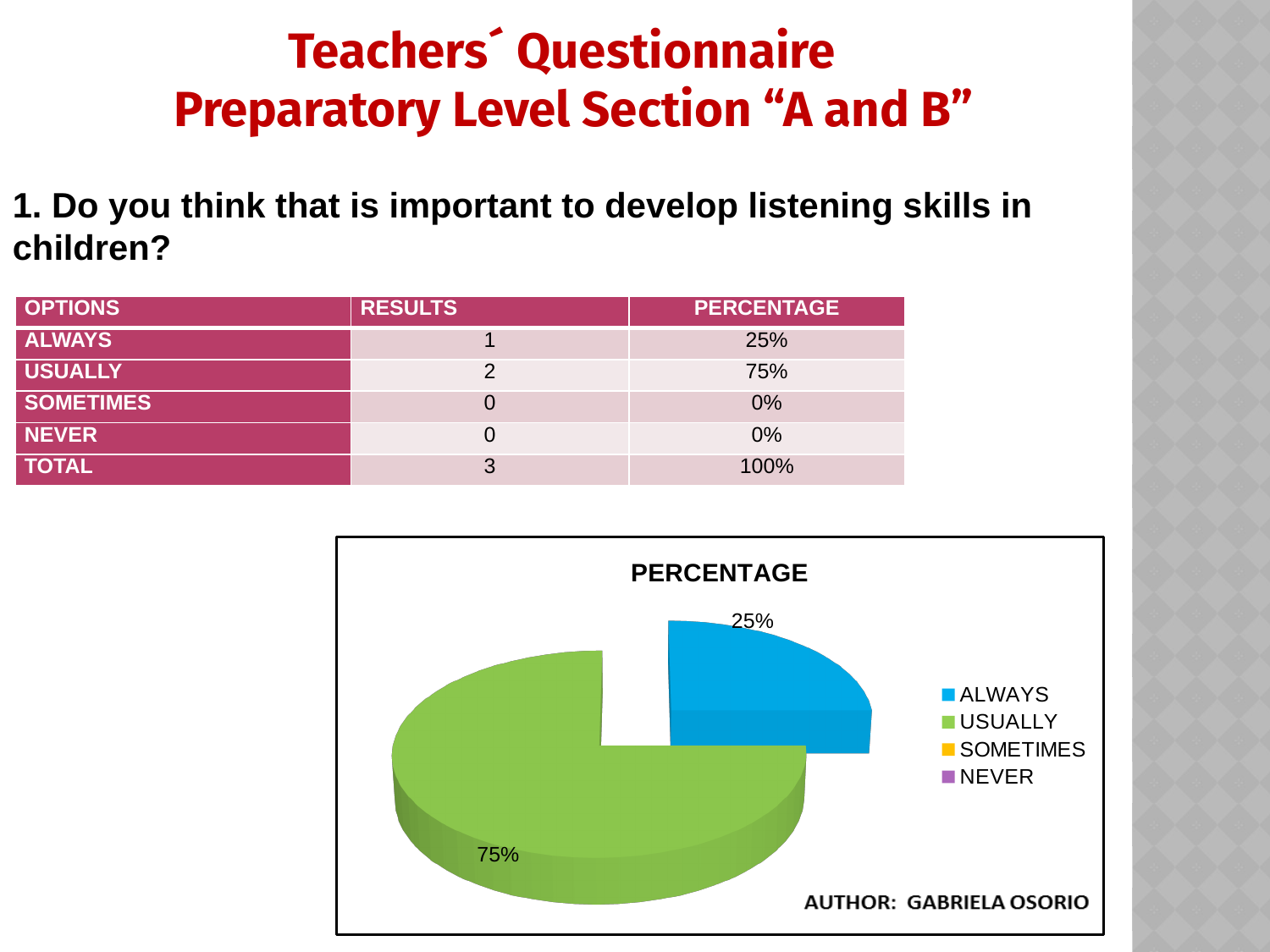

# Teachers´ Questionnaire Preparatory Level Section “A and B”
1. Do you think that is important to develop listening skills in children?

| OPTIONS | RESULTS | PERCENTAGE |
| --- | --- | --- |
| ALWAYS | 1 | 25% |
| USUALLY | 2 | 75% |
| SOMETIMES | 0 | 0% |
| NEVER | 0 | 0% |
| TOTAL | 3 | 100% |

[unsupported chart]